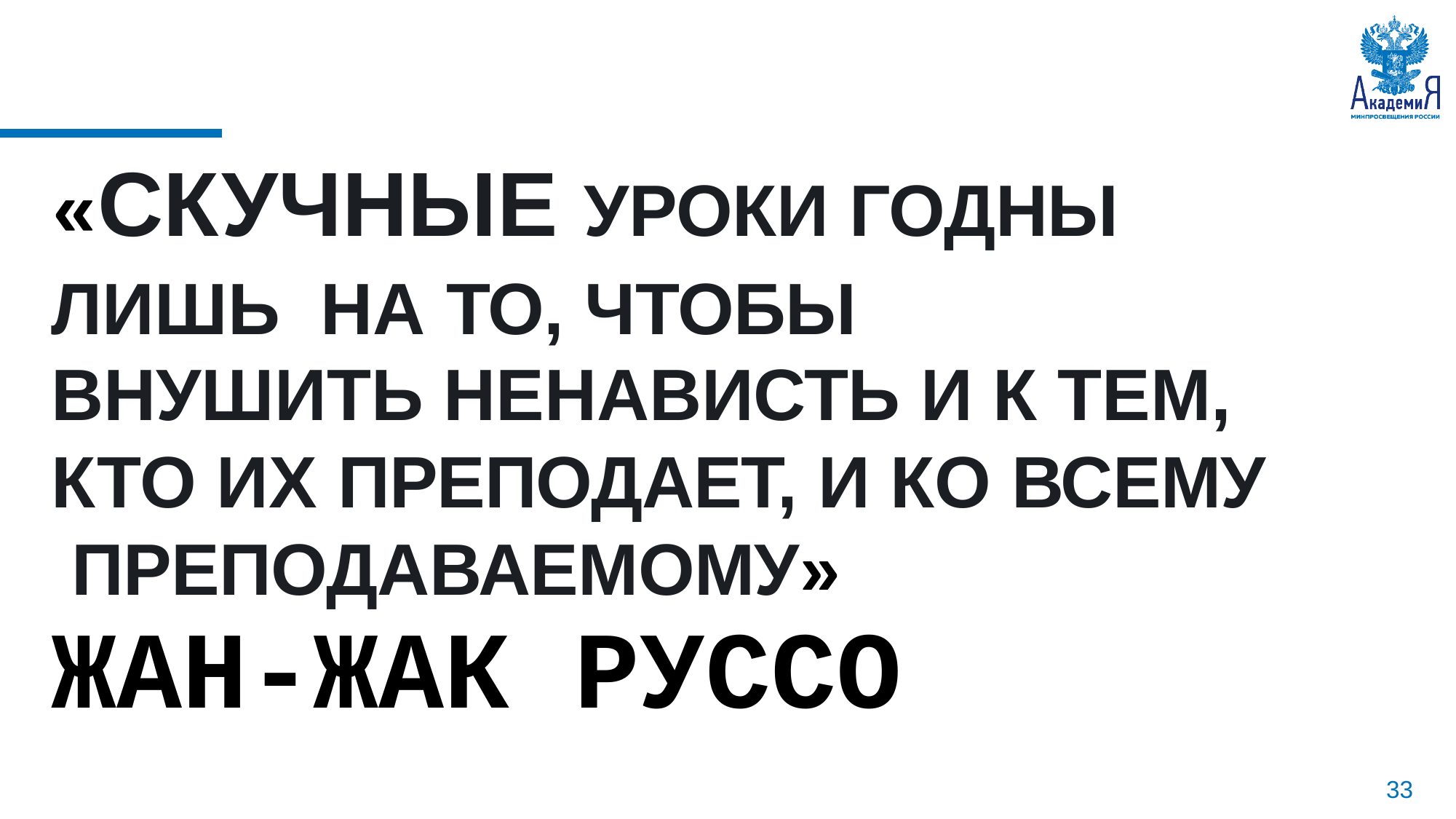

«СКУЧНЫЕ УРОКИ ГОДНЫ ЛИШЬ  НА ТО, ЧТОБЫ
ВНУШИТЬ НЕНАВИСТЬ И К ТЕМ,  КТО ИХ ПРЕПОДАЕТ, И КО ВСЕМУ  ПРЕПОДАВАЕМОМУ»
ЖАН-ЖАК РУССО
33